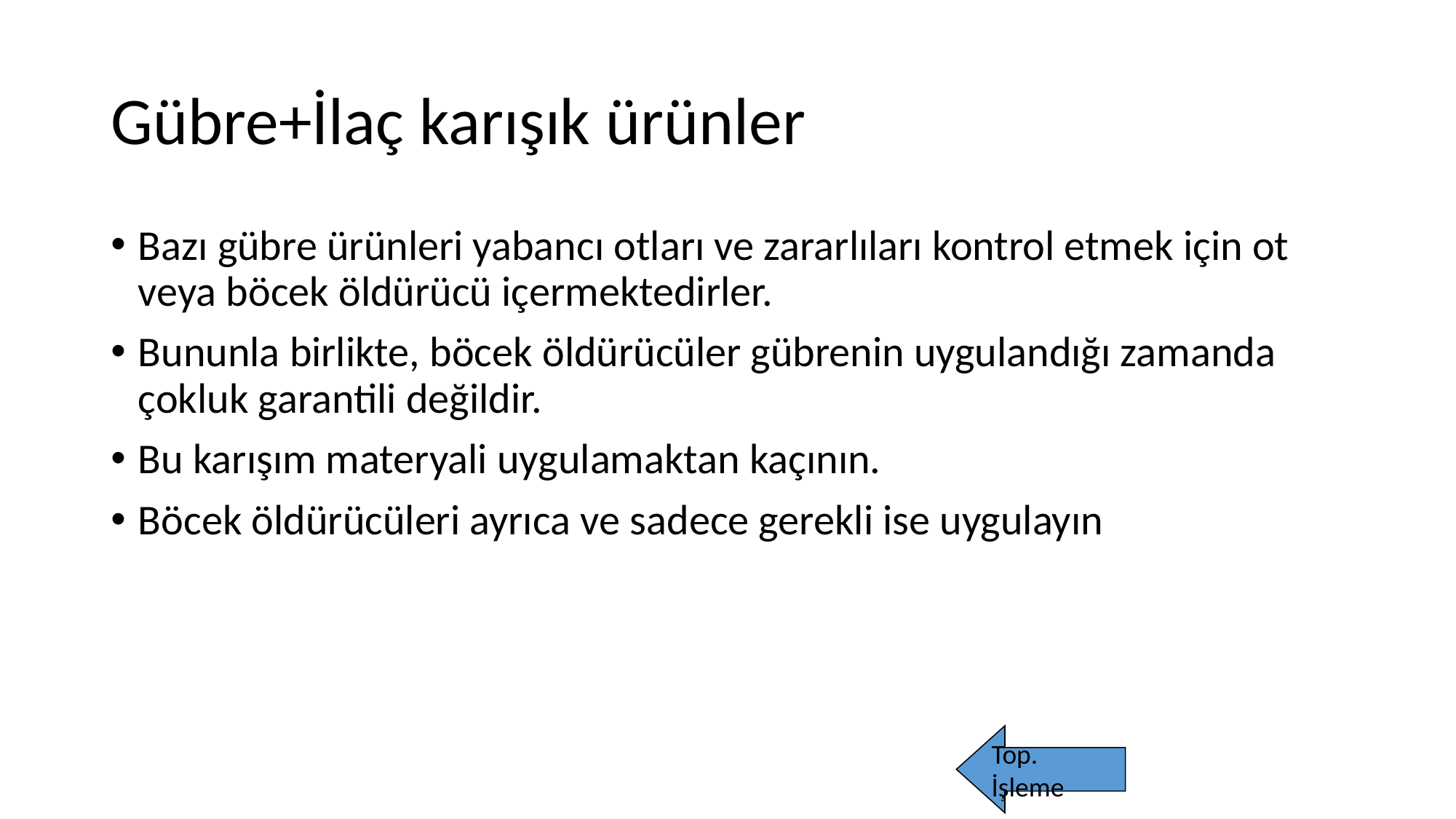

# Gübre+İlaç karışık ürünler
Bazı gübre ürünleri yabancı otları ve zararlıları kontrol etmek için ot veya böcek öldürücü içermektedirler.
Bununla birlikte, böcek öldürücüler gübrenin uygulandığı zamanda çokluk garantili değildir.
Bu karışım materyali uygulamaktan kaçının.
Böcek öldürücüleri ayrıca ve sadece gerekli ise uygulayın
Top. İşleme